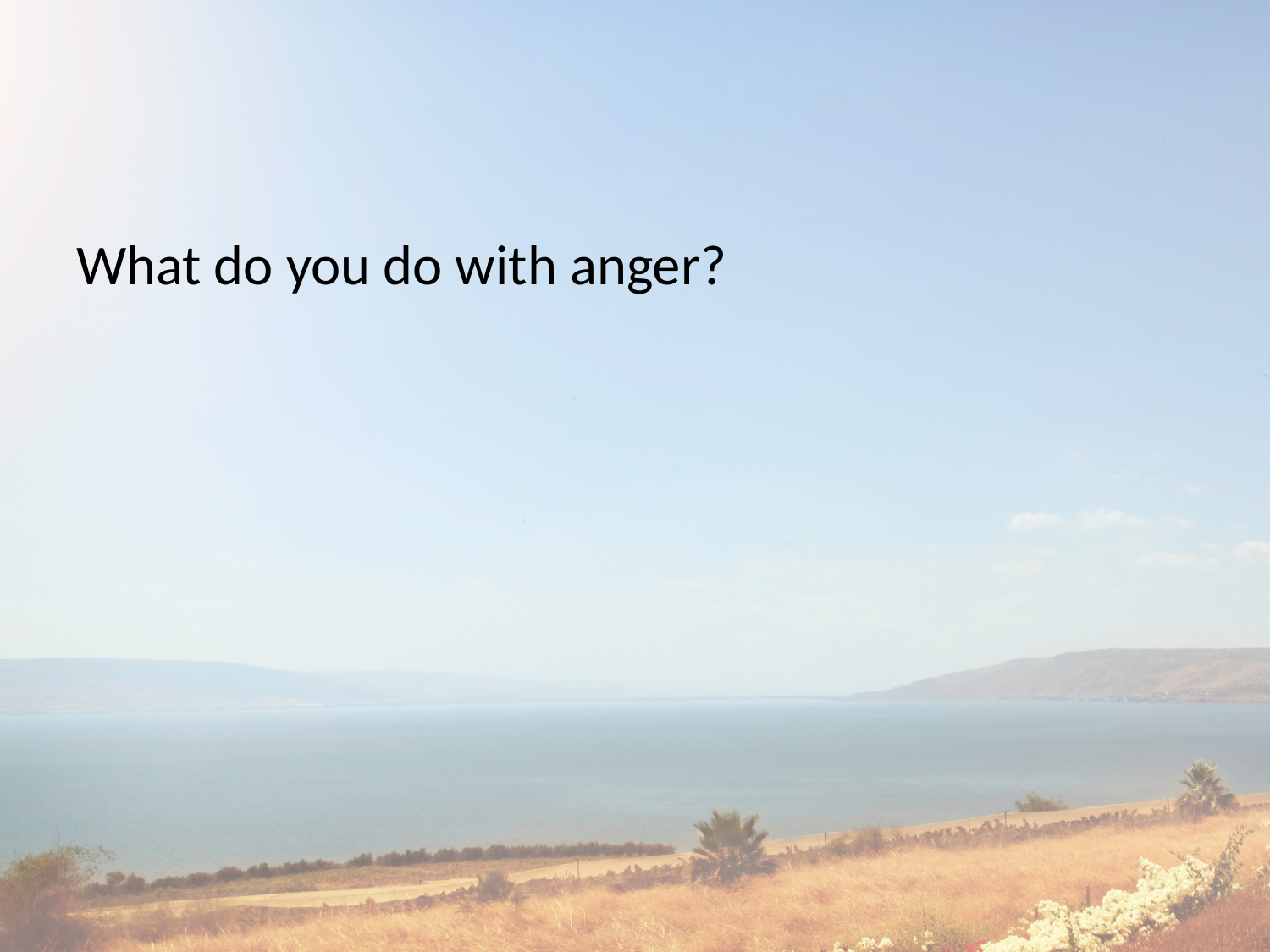

#
What do you do with anger?